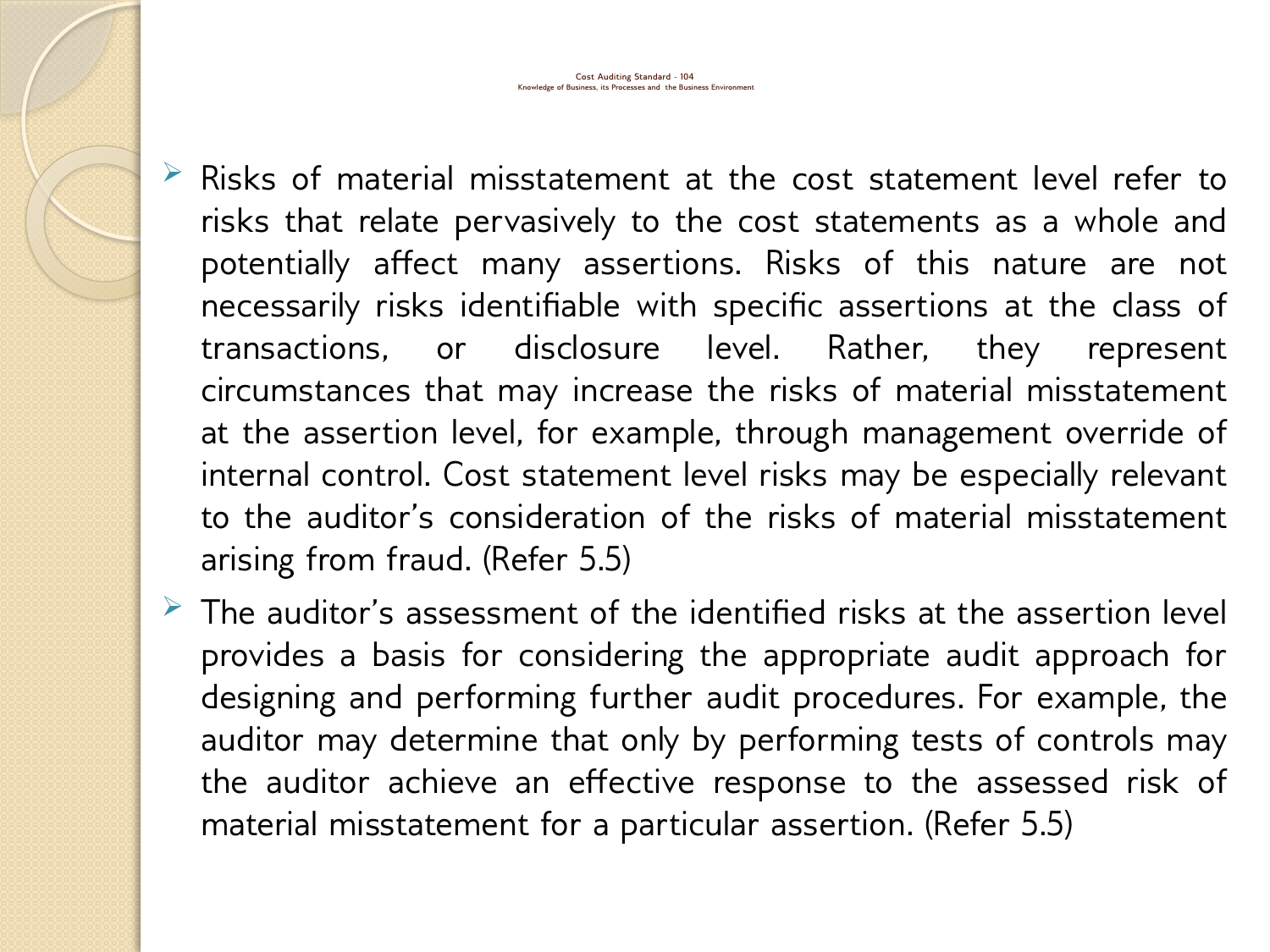

# Cost Auditing Standard - 104 Knowledge of Business, its Processes and  the Business Environment
Risks of material misstatement at the cost statement level refer to risks that relate pervasively to the cost statements as a whole and potentially affect many assertions. Risks of this nature are not necessarily risks identifiable with specific assertions at the class of transactions, or disclosure level. Rather, they represent circumstances that may increase the risks of material misstatement at the assertion level, for example, through management override of internal control. Cost statement level risks may be especially relevant to the auditor’s consideration of the risks of material misstatement arising from fraud. (Refer 5.5)
The auditor’s assessment of the identified risks at the assertion level provides a basis for considering the appropriate audit approach for designing and performing further audit procedures. For example, the auditor may determine that only by performing tests of controls may the auditor achieve an effective response to the assessed risk of material misstatement for a particular assertion. (Refer 5.5)